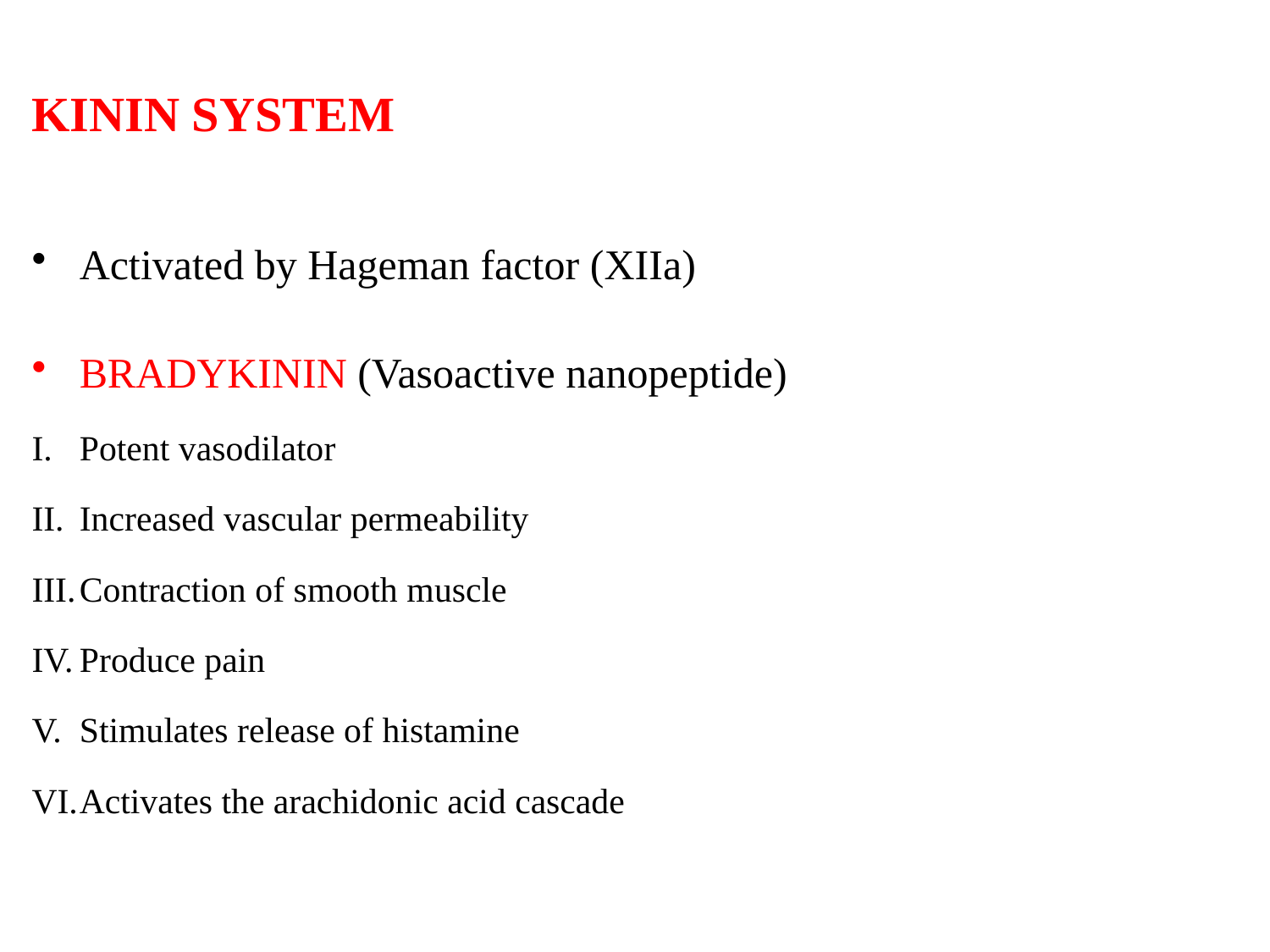

# KININ SYSTEM
Activated by Hageman factor (XIIa)

BRADYKININ (Vasoactive nanopeptide)
Potent vasodilator
Increased vascular permeability
Contraction of smooth muscle
Produce pain
Stimulates release of histamine
Activates the arachidonic acid cascade